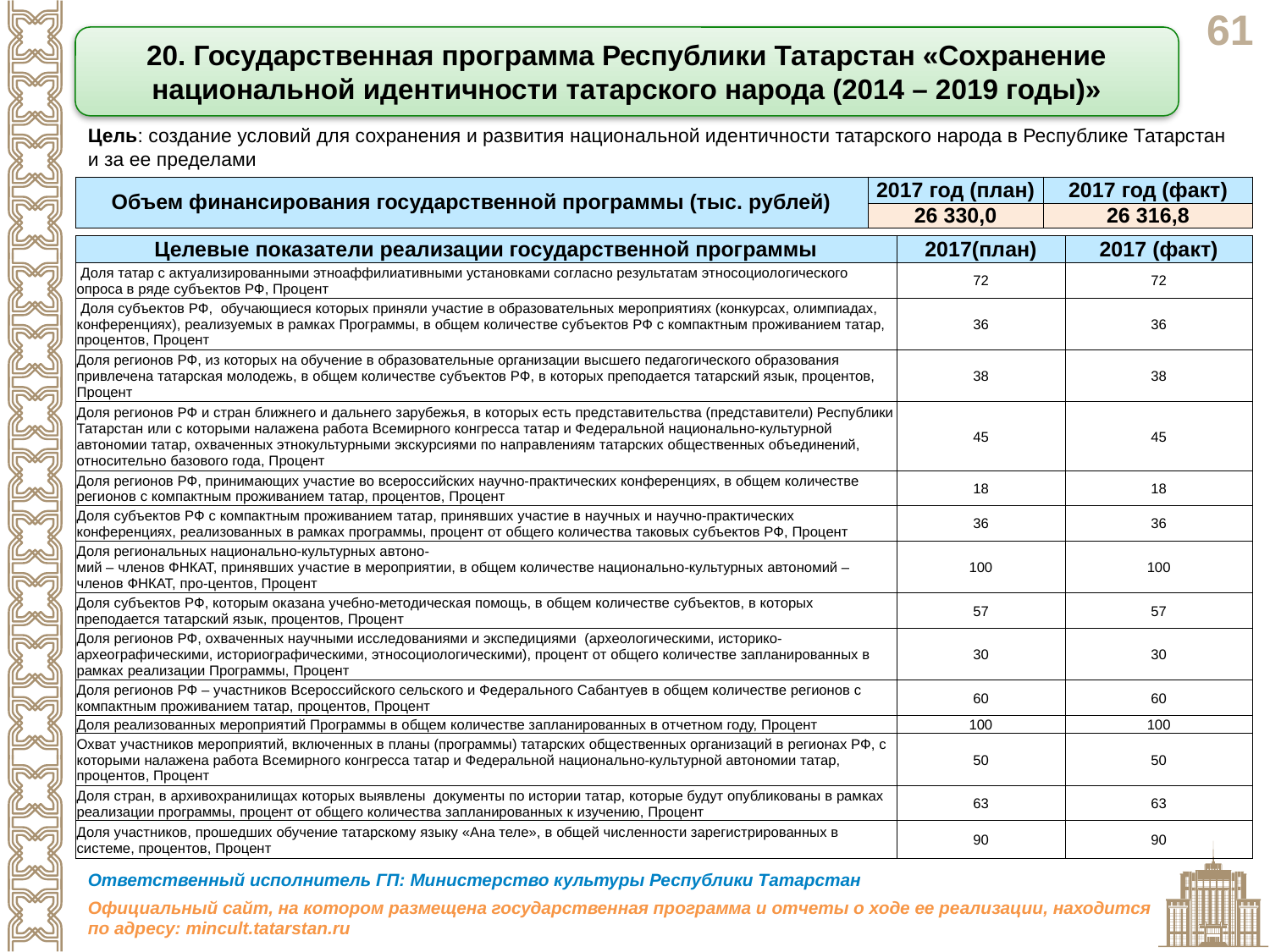

20. Государственная программа Республики Татарстан «Сохранение национальной идентичности татарского народа (2014 – 2019 годы)»
Цель: создание условий для сохранения и развития национальной идентичности татарского народа в Республике Татарстан и за ее пределами
| Объем финансирования государственной программы (тыс. рублей) | 2017 год (план) | 2017 год (факт) |
| --- | --- | --- |
|  | 26 330,0 | 26 316,8 |
| Целевые показатели реализации государственной программы | 2017(план) | 2017 (факт) |
| --- | --- | --- |
| Доля татар с актуализированными этноаффилиативными установками согласно результатам этносоциологического опроса в ряде субъектов РФ, Процент | 72 | 72 |
| Доля субъектов РФ, обучающиеся которых приняли участие в образовательных мероприятиях (конкурсах, олимпиадах, конференциях), реализуемых в рамках Программы, в общем количестве субъектов РФ с компактным проживанием татар, процентов, Процент | 36 | 36 |
| Доля регионов РФ, из которых на обучение в образовательные организации высшего педагогического образования привлечена татарская молодежь, в общем количестве субъектов РФ, в которых преподается татарский язык, процентов, Процент | 38 | 38 |
| Доля регионов РФ и стран ближнего и дальнего зарубежья, в которых есть представительства (представители) Республики Татарстан или с которыми налажена работа Всемирного конгресса татар и Федеральной национально-культурной автономии татар, охваченных этнокультурными экскурсиями по направлениям татарских общественных объединений, относительно базового года, Процент | 45 | 45 |
| Доля регионов РФ, принимающих участие во всероссийских научно-практических конференциях, в общем количестве регионов с компактным проживанием татар, процентов, Процент | 18 | 18 |
| Доля субъектов РФ с компактным проживанием татар, принявших участие в научных и научно-практических конференциях, реализованных в рамках программы, процент от общего количества таковых субъектов РФ, Процент | 36 | 36 |
| Доля региональных национально-культурных автоно- мий – членов ФНКАТ, принявших участие в мероприятии, в общем количестве национально-культурных автономий – членов ФНКАТ, про-центов, Процент | 100 | 100 |
| Доля субъектов РФ, которым оказана учебно-методическая помощь, в общем количестве субъектов, в которых преподается татарский язык, процентов, Процент | 57 | 57 |
| Доля регионов РФ, охваченных научными исследованиями и экспедициями (археологическими, историко-археографическими, историографическими, этносоциологическими), процент от общего количестве запланированных в рамках реализации Программы, Процент | 30 | 30 |
| Доля регионов РФ – участников Всероссийского сельского и Федерального Сабантуев в общем количестве регионов с компактным проживанием татар, процентов, Процент | 60 | 60 |
| Доля реализованных мероприятий Программы в общем количестве запланированных в отчетном году, Процент | 100 | 100 |
| Охват участников мероприятий, включенных в планы (программы) татарских общественных организаций в регионах РФ, с которыми налажена работа Всемирного конгресса татар и Федеральной национально-культурной автономии татар, процентов, Процент | 50 | 50 |
| Доля стран, в архивохранилищах которых выявлены документы по истории татар, которые будут опубликованы в рамках реализации программы, процент от общего количества запланированных к изучению, Процент | 63 | 63 |
| Доля участников, прошедших обучение татарскому языку «Ана теле», в общей численности зарегистрированных в системе, процентов, Процент | 90 | 90 |
Ответственный исполнитель ГП: Министерство культуры Республики Татарстан
Официальный сайт, на котором размещена государственная программа и отчеты о ходе ее реализации, находится по адресу: mincult.tatarstan.ru